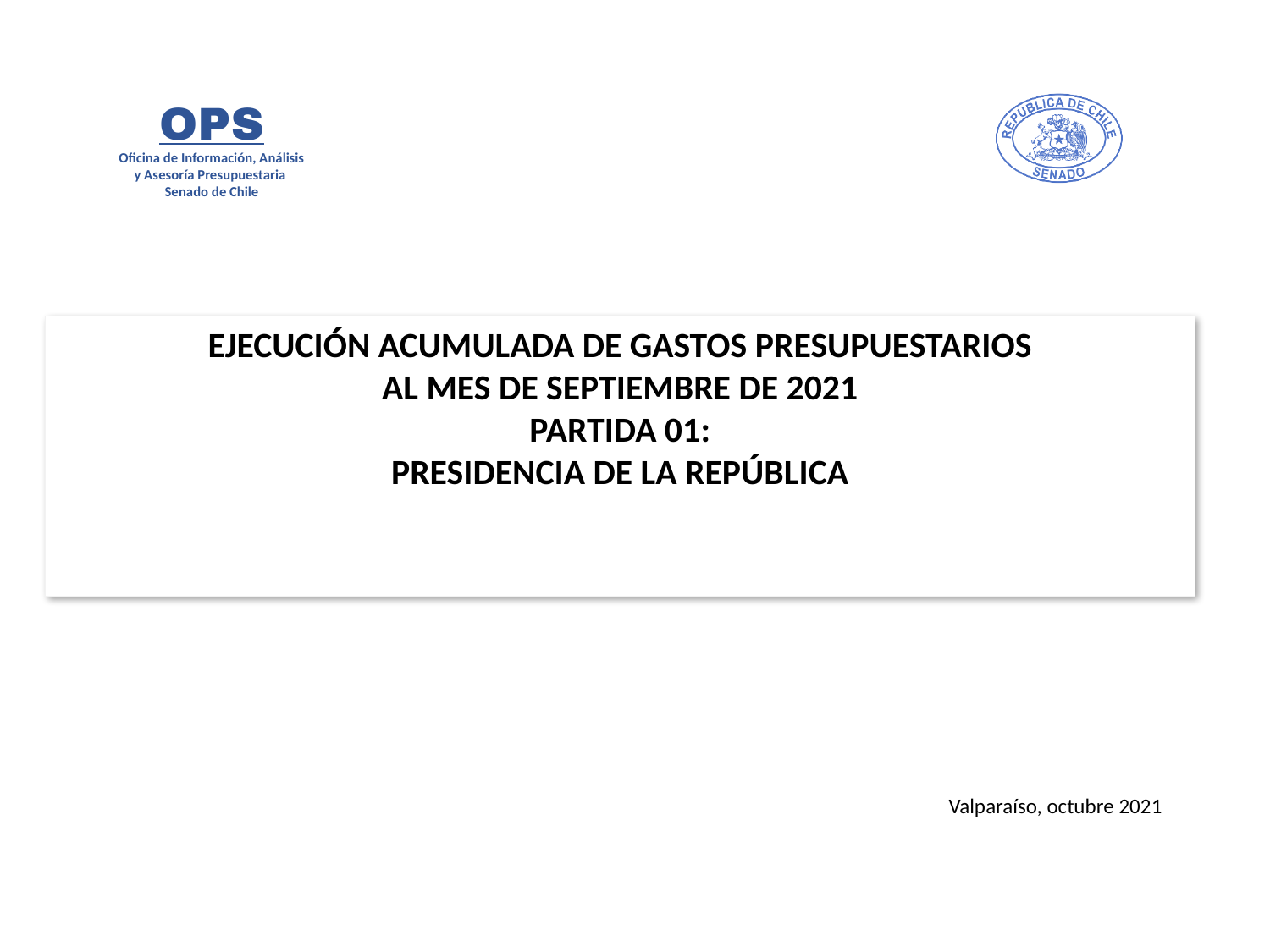

# EJECUCIÓN ACUMULADA DE GASTOS PRESUPUESTARIOS AL MES DE SEPTIEMBRE DE 2021 PARTIDA 01: PRESIDENCIA DE LA REPÚBLICA
Valparaíso, octubre 2021